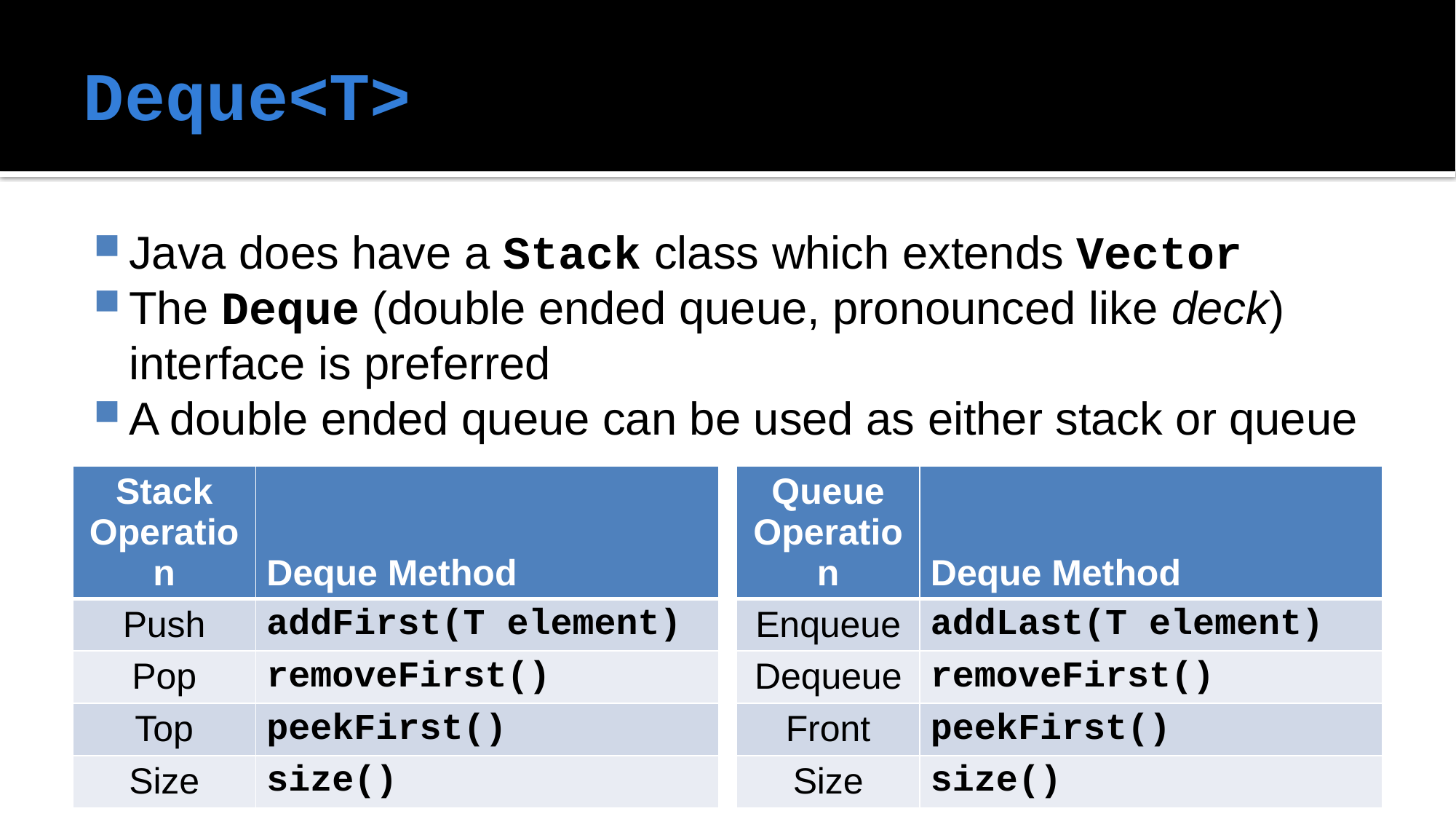

# Deque<T>
Java does have a Stack class which extends Vector
The Deque (double ended queue, pronounced like deck) interface is preferred
A double ended queue can be used as either stack or queue

| Stack Operation | Deque Method |
| --- | --- |
| Push | addFirst(T element) |
| Pop | removeFirst() |
| Top | peekFirst() |
| Size | size() |
| Queue Operation | Deque Method |
| --- | --- |
| Enqueue | addLast(T element) |
| Dequeue | removeFirst() |
| Front | peekFirst() |
| Size | size() |